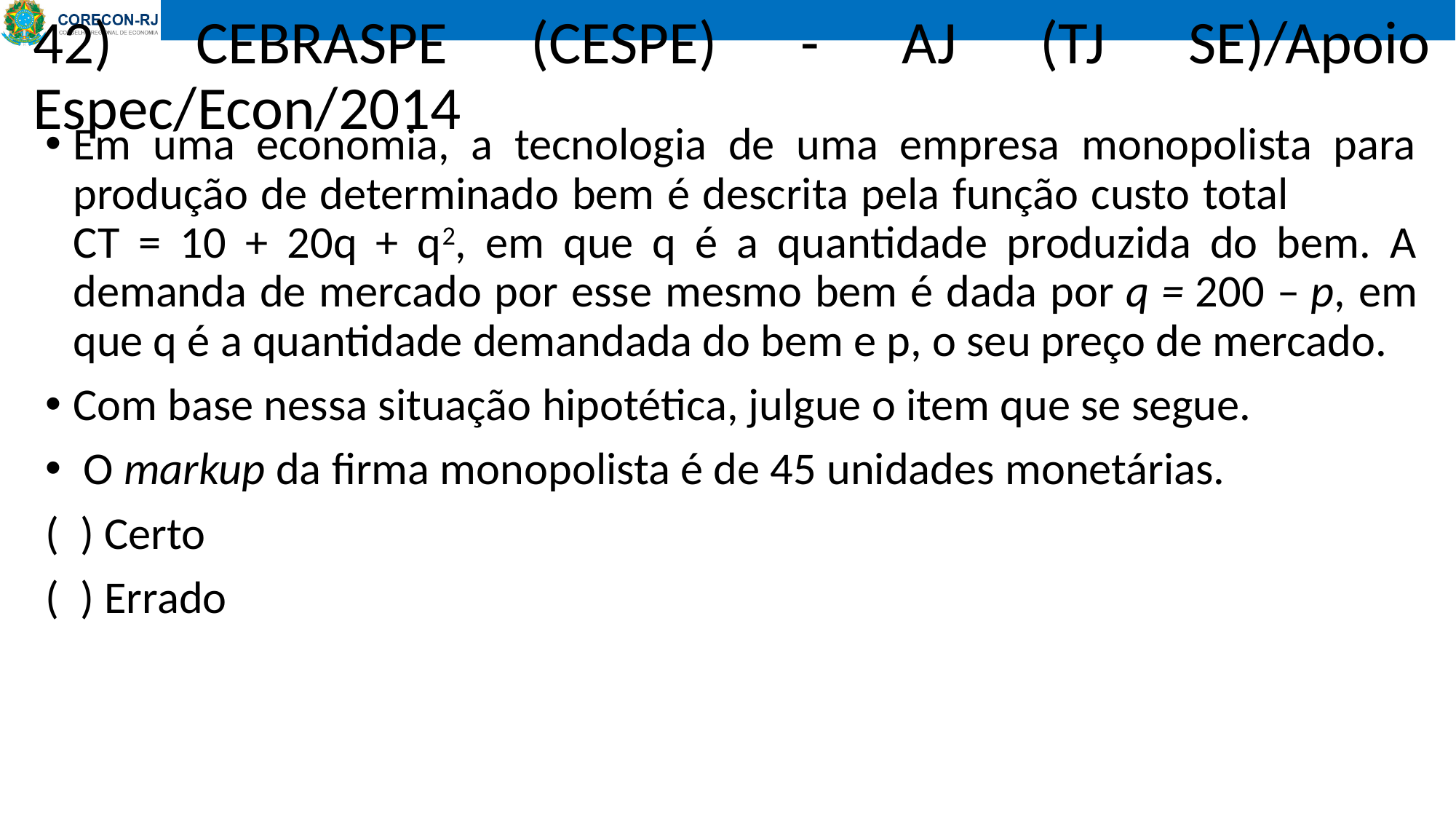

# 42) CEBRASPE (CESPE) - AJ (TJ SE)/Apoio Espec/Econ/2014
Em uma economia, a tecnologia de uma empresa monopolista para produção de determinado bem é descrita pela função custo total           CT = 10 + 20q + q2, em que q é a quantidade produzida do bem. A demanda de mercado por esse mesmo bem é dada por q = 200 – p, em que q é a quantidade demandada do bem e p, o seu preço de mercado.
Com base nessa situação hipotética, julgue o item que se segue.
 O markup da firma monopolista é de 45 unidades monetárias.
(  ) Certo
(  ) Errado